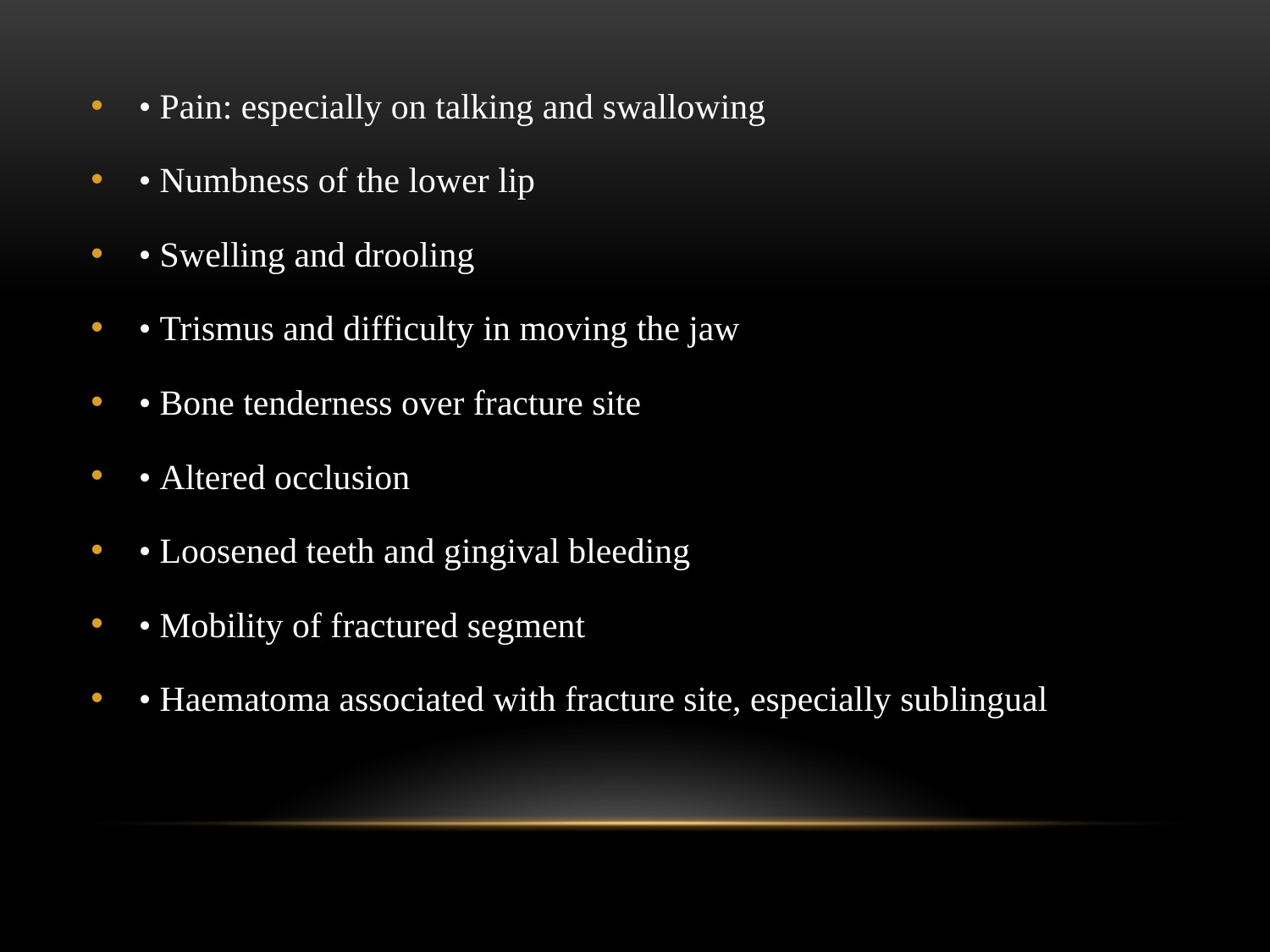

• Pain: especially on talking and swallowing
• Numbness of the lower lip
• Swelling and drooling
• Trismus and difficulty in moving the jaw
• Bone tenderness over fracture site
• Altered occlusion
• Loosened teeth and gingival bleeding
• Mobility of fractured segment
• Haematoma associated with fracture site, especially sublingual